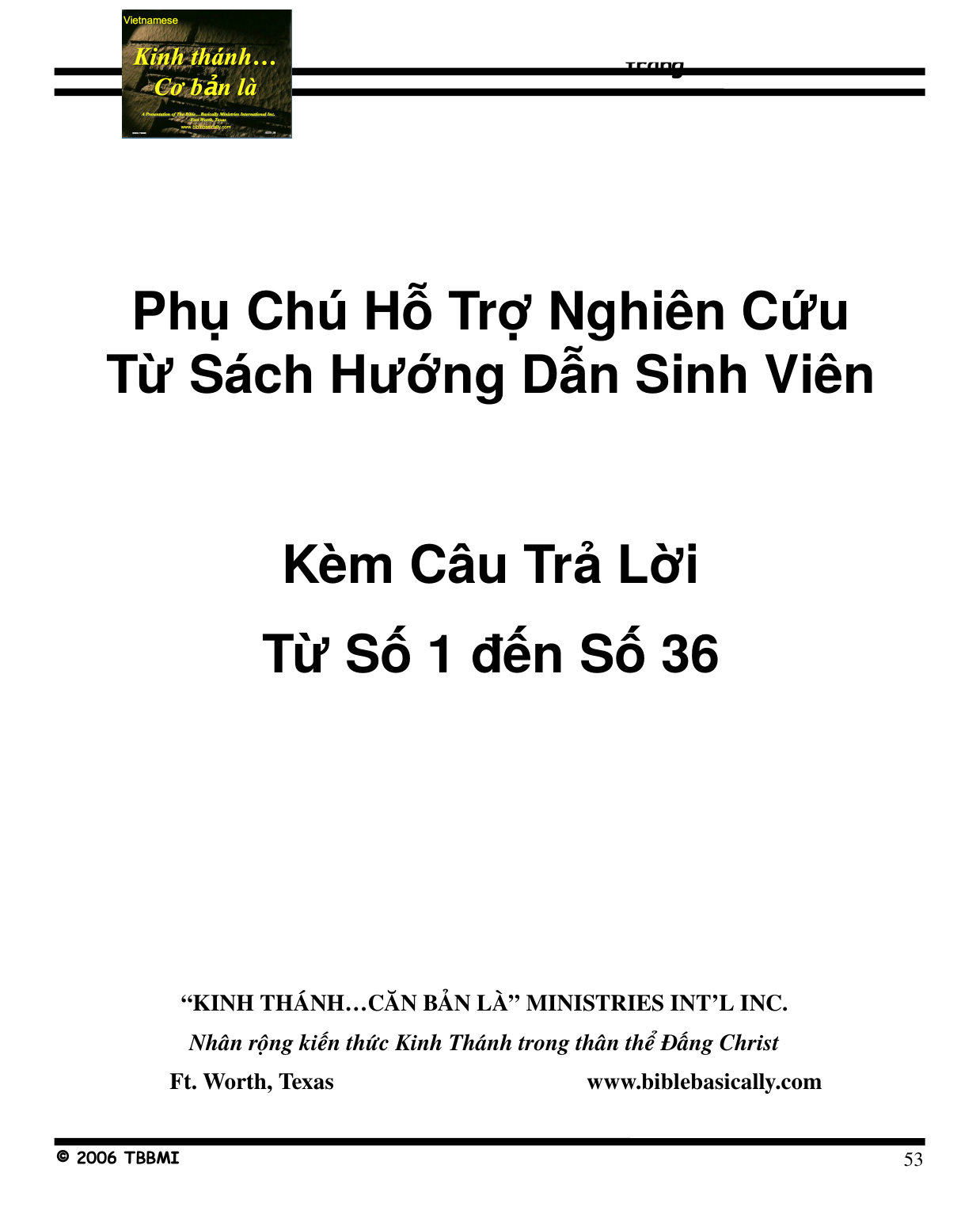

Phụ Chú Hỗ Trợ Nghiên Cứu Từ Sách Hướng Dẫn Sinh Viên

Kèm Câu Trả Lời
Từ Số 1 đến Số 36
“KINH THÁNH…CĂN BẢN LÀ” MINISTRIES INT’L INC.
Nhân rộng kiến thức Kinh Thánh trong thân thể Đấng Christ
    Ft. Worth, Texas                                            www.biblebasically.com
53